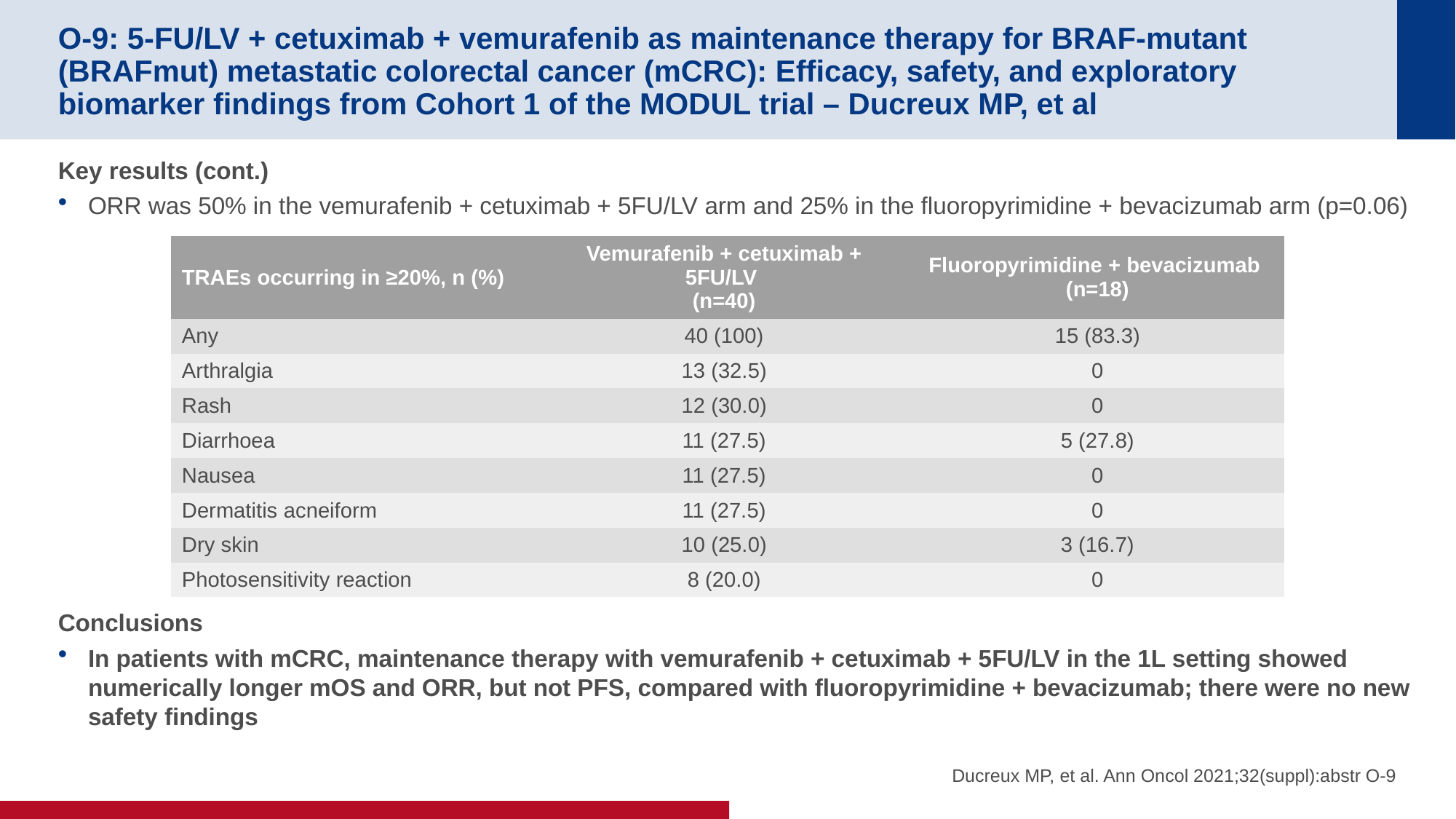

# O-9: 5-FU/LV + cetuximab + vemurafenib as maintenance therapy for BRAF-mutant (BRAFmut) metastatic colorectal cancer (mCRC): Efficacy, safety, and exploratory biomarker findings from Cohort 1 of the MODUL trial – Ducreux MP, et al
Key results (cont.)
ORR was 50% in the vemurafenib + cetuximab + 5FU/LV arm and 25% in the fluoropyrimidine + bevacizumab arm (p=0.06)
Conclusions
In patients with mCRC, maintenance therapy with vemurafenib + cetuximab + 5FU/LV in the 1L setting showed numerically longer mOS and ORR, but not PFS, compared with fluoropyrimidine + bevacizumab; there were no new safety findings
| TRAEs occurring in ≥20%, n (%) | Vemurafenib + cetuximab + 5FU/LV (n=40) | Fluoropyrimidine + bevacizumab (n=18) |
| --- | --- | --- |
| Any | 40 (100) | 15 (83.3) |
| Arthralgia | 13 (32.5) | 0 |
| Rash | 12 (30.0) | 0 |
| Diarrhoea | 11 (27.5) | 5 (27.8) |
| Nausea | 11 (27.5) | 0 |
| Dermatitis acneiform | 11 (27.5) | 0 |
| Dry skin | 10 (25.0) | 3 (16.7) |
| Photosensitivity reaction | 8 (20.0) | 0 |
Ducreux MP, et al. Ann Oncol 2021;32(suppl):abstr O-9